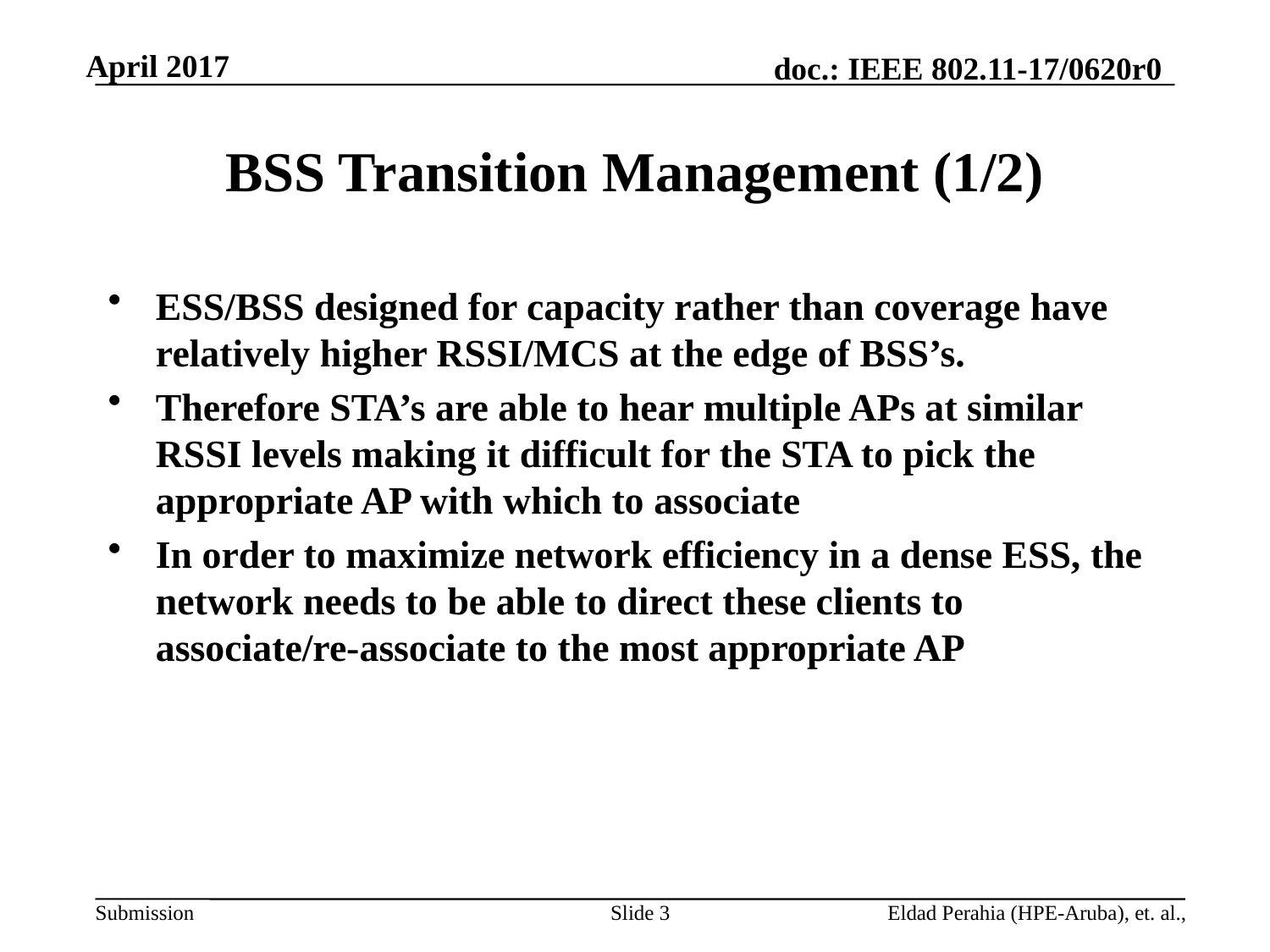

# BSS Transition Management (1/2)
ESS/BSS designed for capacity rather than coverage have relatively higher RSSI/MCS at the edge of BSS’s.
Therefore STA’s are able to hear multiple APs at similar RSSI levels making it difficult for the STA to pick the appropriate AP with which to associate
In order to maximize network efficiency in a dense ESS, the network needs to be able to direct these clients to associate/re-associate to the most appropriate AP

Slide 3
Eldad Perahia (HPE-Aruba), et. al.,